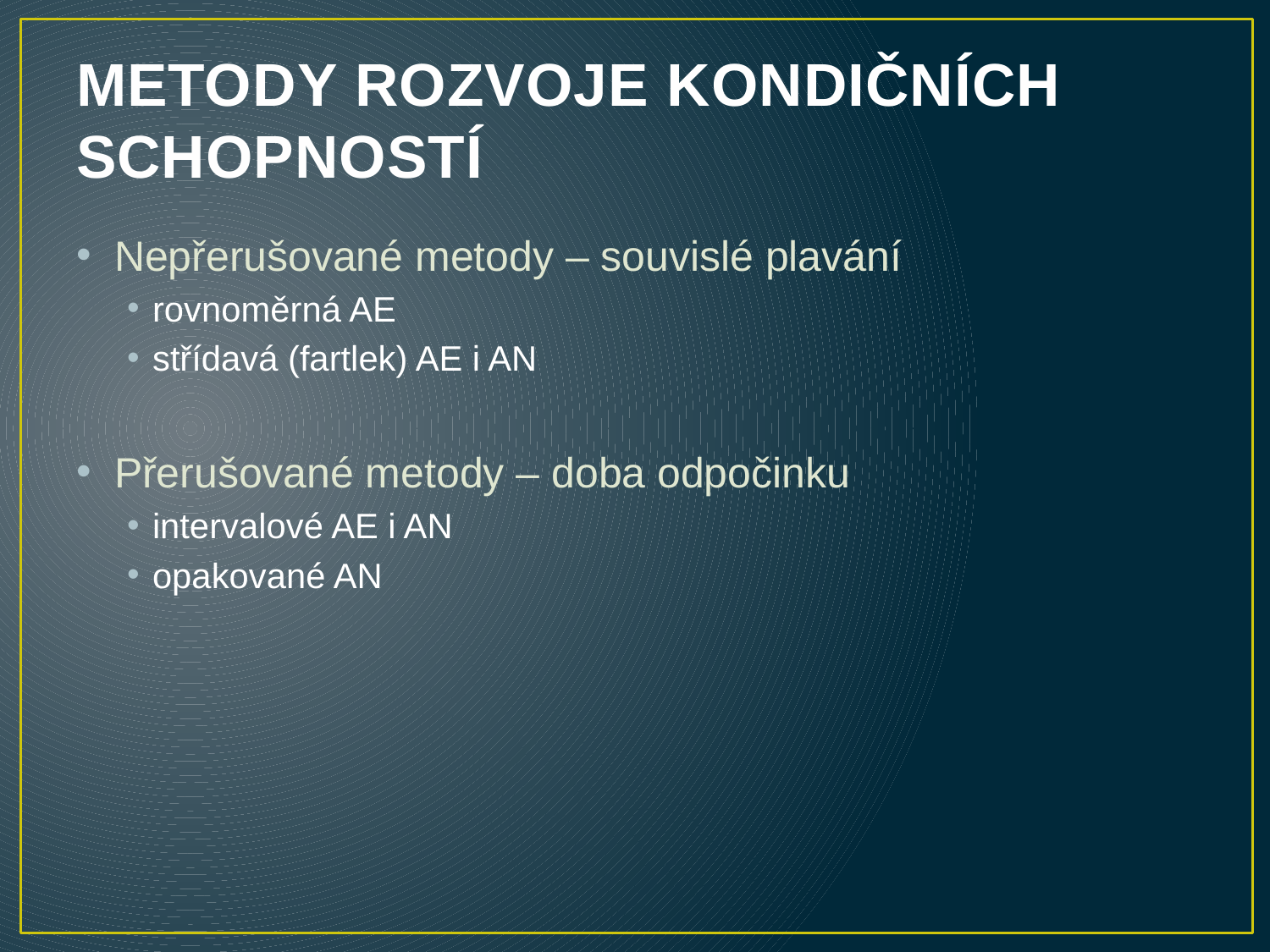

# METODY ROZVOJE KONDIČNÍCH SCHOPNOSTÍ
Nepřerušované metody – souvislé plavání
rovnoměrná AE
střídavá (fartlek) AE i AN

Přerušované metody – doba odpočinku
intervalové AE i AN
opakované AN